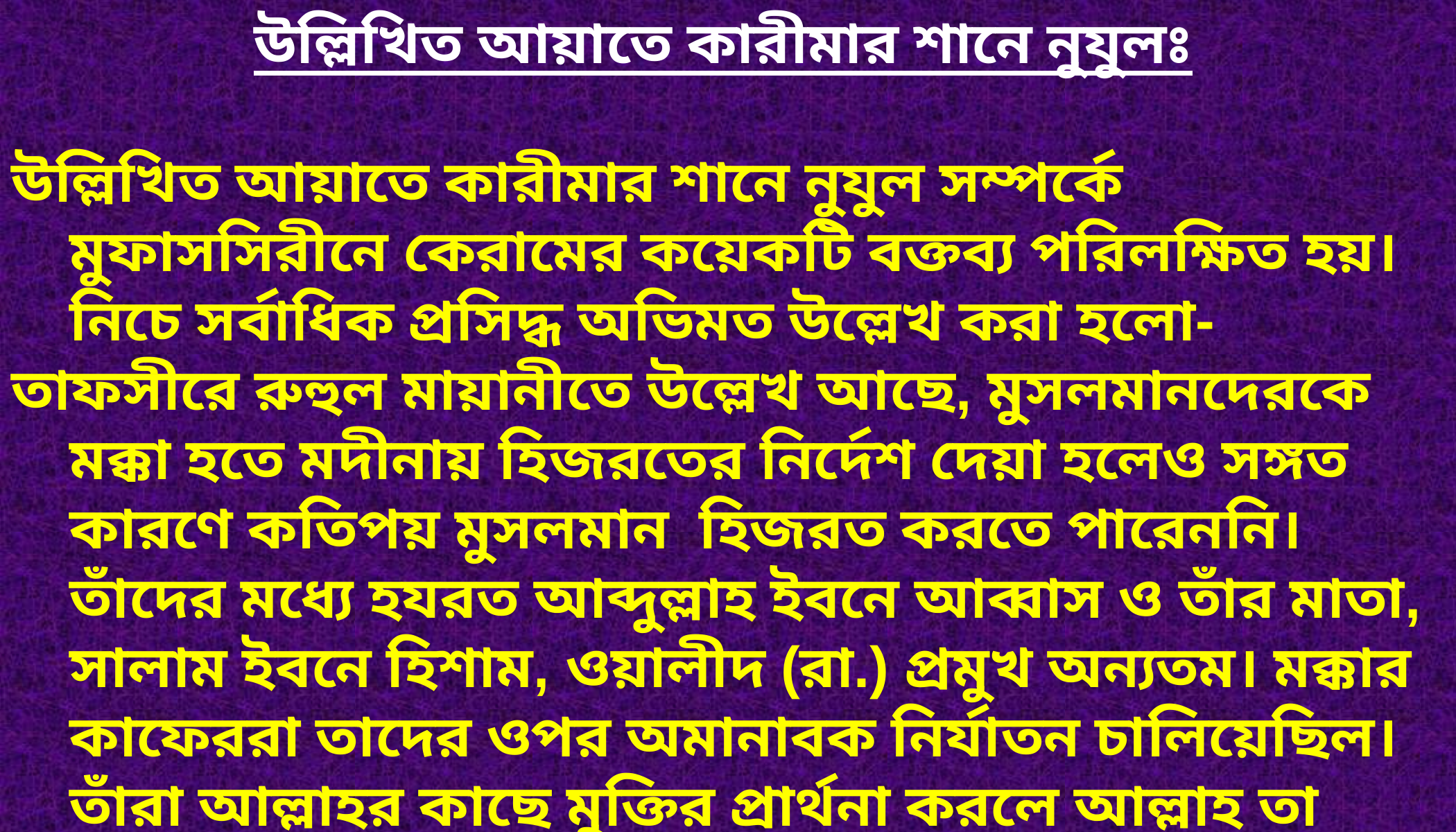

উল্লিখিত আয়াতে কারীমার শানে নুযুলঃ
উল্লিখিত আয়াতে কারীমার শানে নুযুল সম্পর্কে মুফাসসিরীনে কেরামের কয়েকটি বক্তব্য পরিলক্ষিত হয়। নিচে সর্বাধিক প্রসিদ্ধ অভিমত উল্লেখ করা হলো-
তাফসীরে রুহুল মায়ানীতে উল্লেখ আছে, মুসলমানদেরকে মক্কা হতে মদীনায় হিজরতের নির্দেশ দেয়া হলেও সঙ্গত কারণে কতিপয় মুসলমান  হিজরত করতে পারেননি। তাঁদের মধ্যে হযরত আব্দুল্লাহ ইবনে আব্বাস ও তাঁর মাতা, সালাম ইবনে হিশাম, ওয়ালীদ (রা.) প্রমুখ অন্যতম। মক্কার কাফেররা তাদের ওপর অমানাবক নির্যাতন চালিয়েছিল। তাঁরা আল্লাহর কাছে মুক্তির প্রার্থনা করলে আল্লাহ তা কবুল করেন এবং তাঁদেরকে মুক্ত করার জন্য অভিযানের নির্দেশ দিয়ে আলোচ্য আয়াতটি নাযিল হয়।